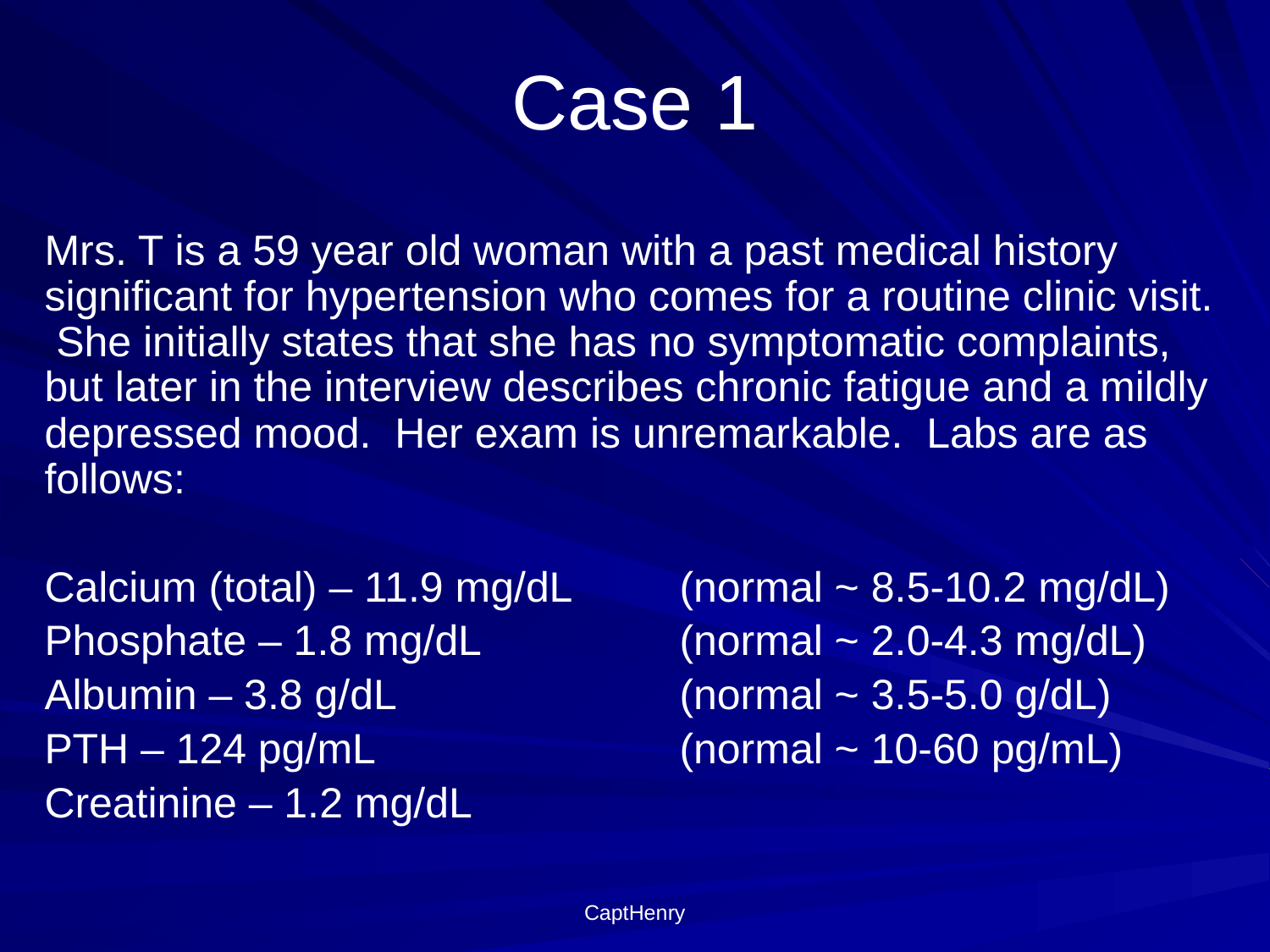

# Case 1
Mrs. T is a 59 year old woman with a past medical history significant for hypertension who comes for a routine clinic visit.  She initially states that she has no symptomatic complaints, but later in the interview describes chronic fatigue and a mildly depressed mood.  Her exam is unremarkable.  Labs are as follows:

Calcium (total) – 11.9 mg/dL 	(normal ~ 8.5-10.2 mg/dL)
Phosphate – 1.8 mg/dL 		(normal ~ 2.0-4.3 mg/dL)
Albumin – 3.8 g/dL 			(normal ~ 3.5-5.0 g/dL)
PTH – 124 pg/mL 			(normal ~ 10-60 pg/mL)
Creatinine – 1.2 mg/dL
CaptHenry